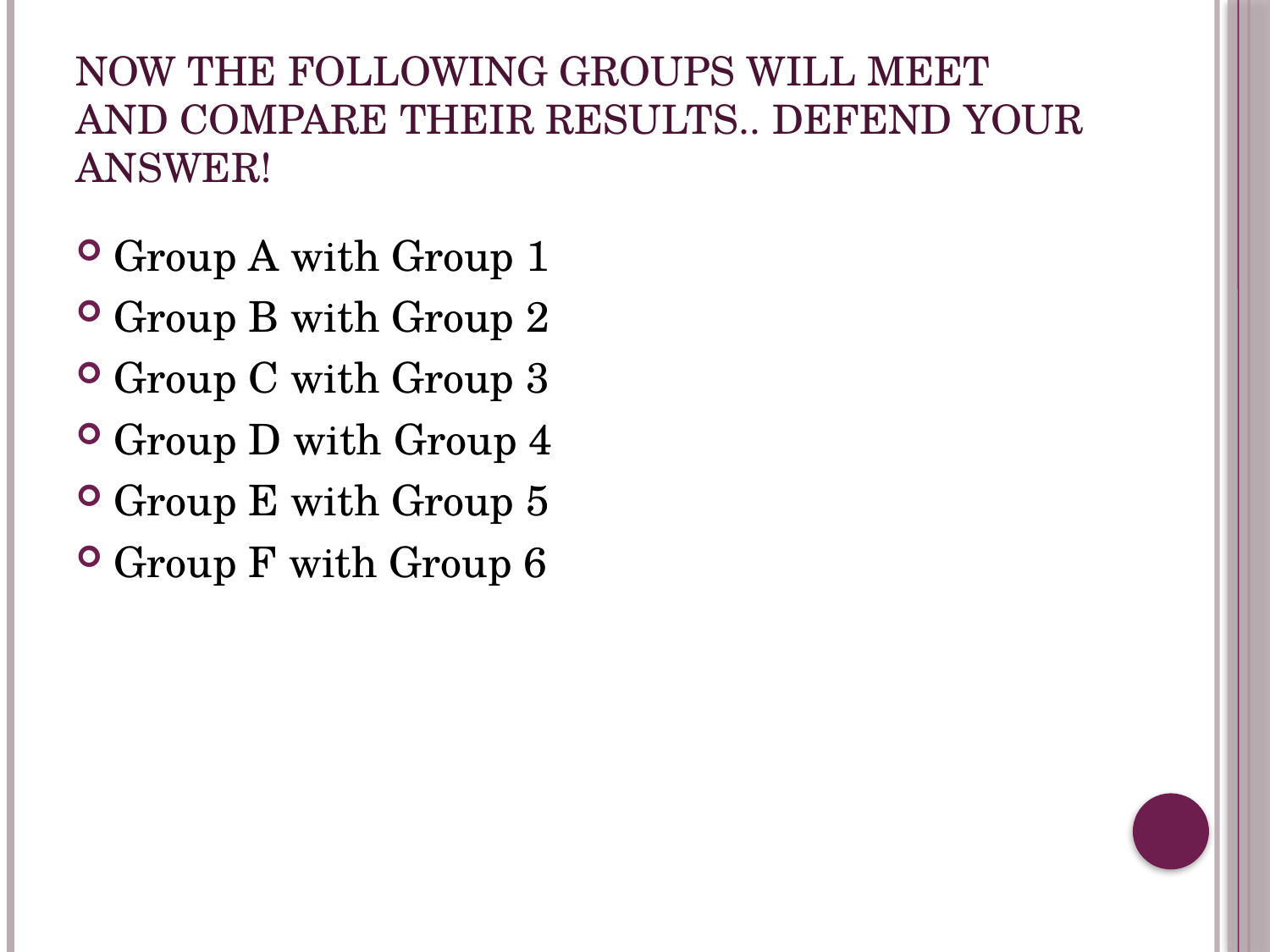

# Now the following groups will meet and compare their results.. Defend Your Answer!
Group A with Group 1
Group B with Group 2
Group C with Group 3
Group D with Group 4
Group E with Group 5
Group F with Group 6